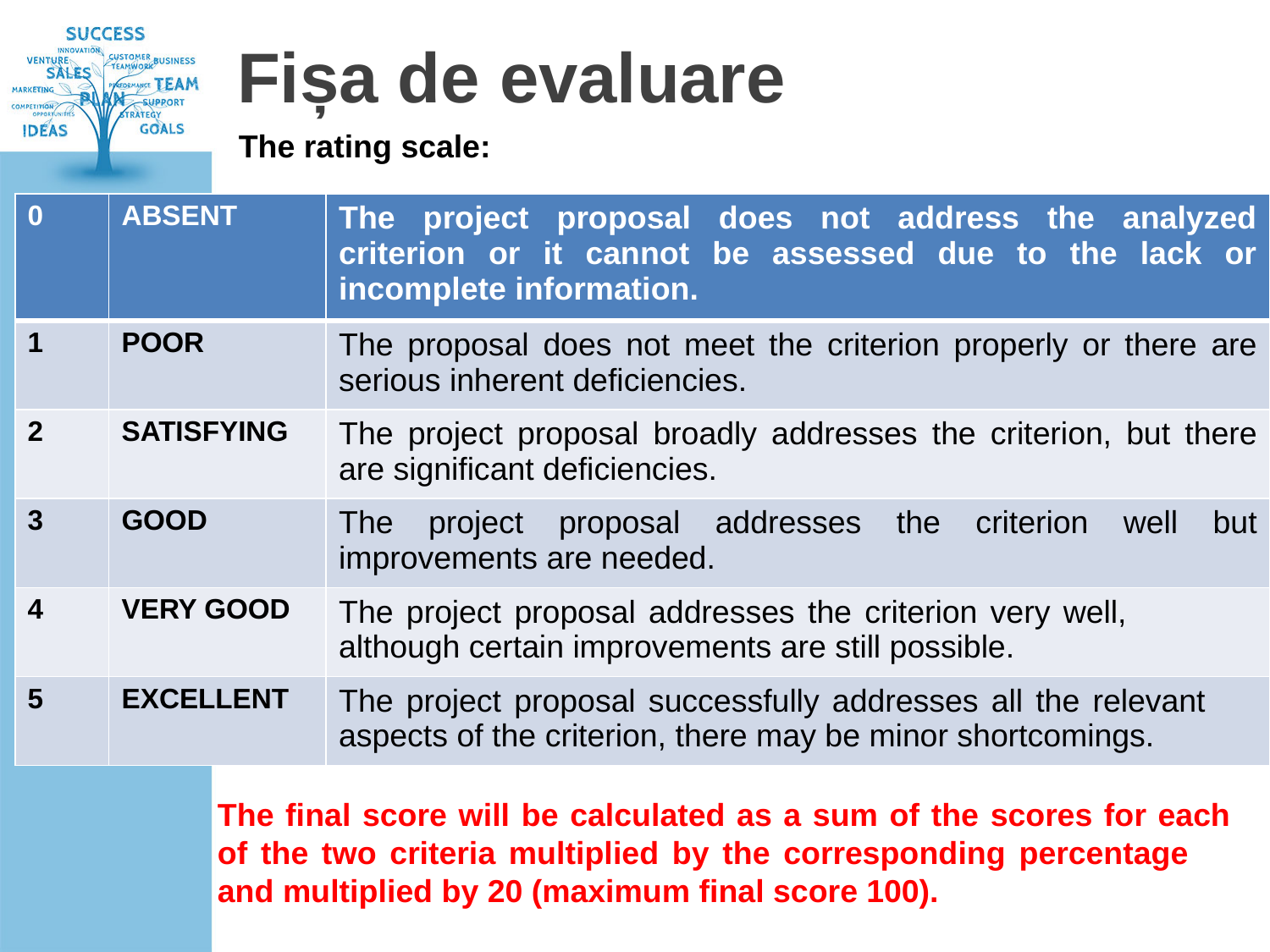

# Fișa de evaluare
The rating scale:
| 0 | ABSENT | The project proposal does not address the analyzed criterion or it cannot be assessed due to the lack or incomplete information. |
| --- | --- | --- |
| 1 | POOR | The proposal does not meet the criterion properly or there are serious inherent deficiencies. |
| 2 | SATISFYING | The project proposal broadly addresses the criterion, but there are significant deficiencies. |
| 3 | GOOD | The project proposal addresses the criterion well but improvements are needed. |
| 4 | VERY GOOD | The project proposal addresses the criterion very well, although certain improvements are still possible. |
| 5 | EXCELLENT | The project proposal successfully addresses all the relevant aspects of the criterion, there may be minor shortcomings. |
The final score will be calculated as a sum of the scores for each  of the two criteria multiplied by the corresponding percentage     and multiplied by 20 (maximum final score 100).